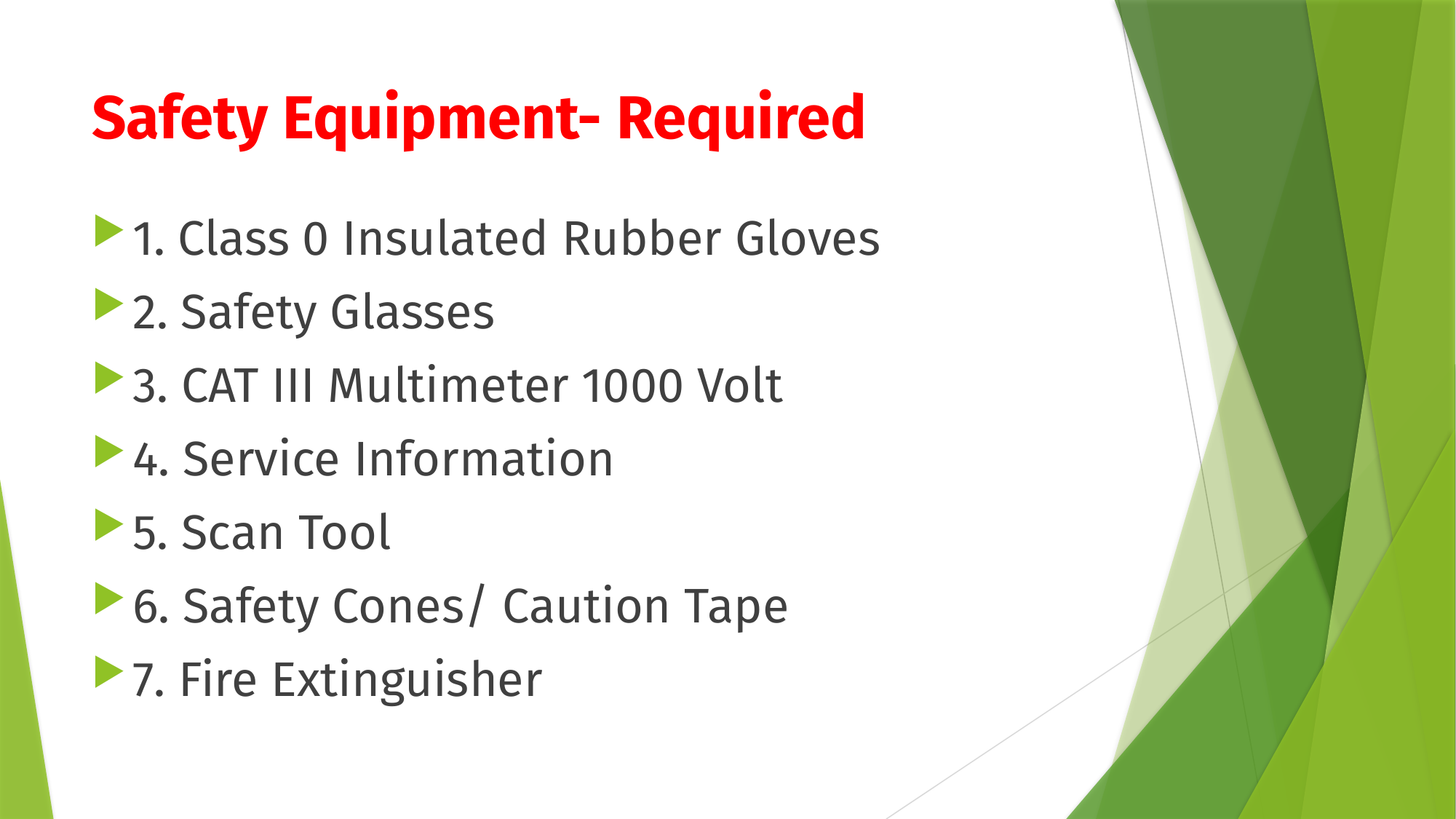

# Safety Equipment- Required
1. Class 0 Insulated Rubber Gloves
2. Safety Glasses
3. CAT III Multimeter 1000 Volt
4. Service Information
5. Scan Tool
6. Safety Cones/ Caution Tape
7. Fire Extinguisher